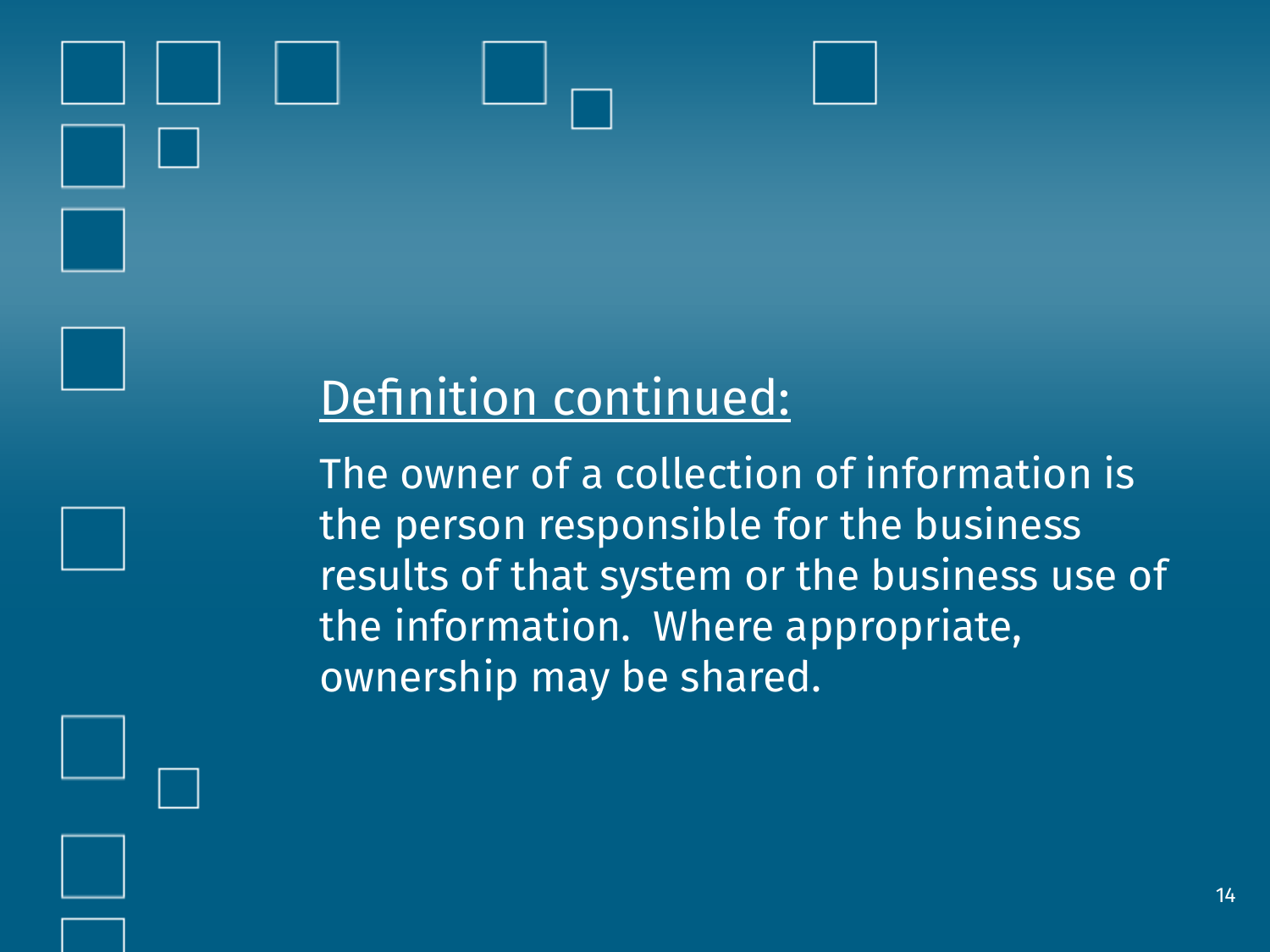

Definition continued:
The owner of a collection of information is the person responsible for the business results of that system or the business use of the information.  Where appropriate, ownership may be shared.
14